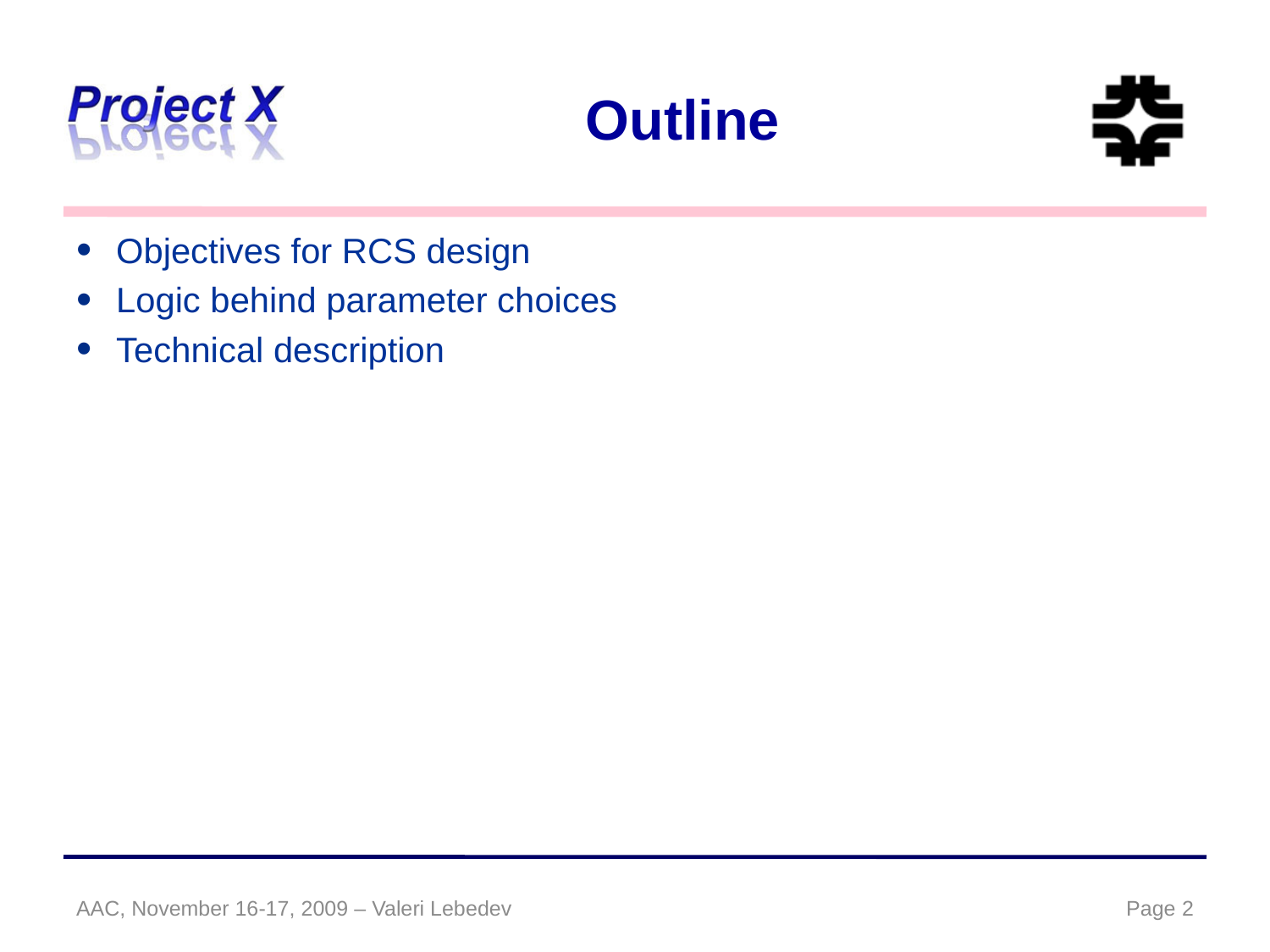

# Outline
Objectives for RCS design
Logic behind parameter choices
Technical description
AAC, November 16-17, 2009 – Valeri Lebedev
2